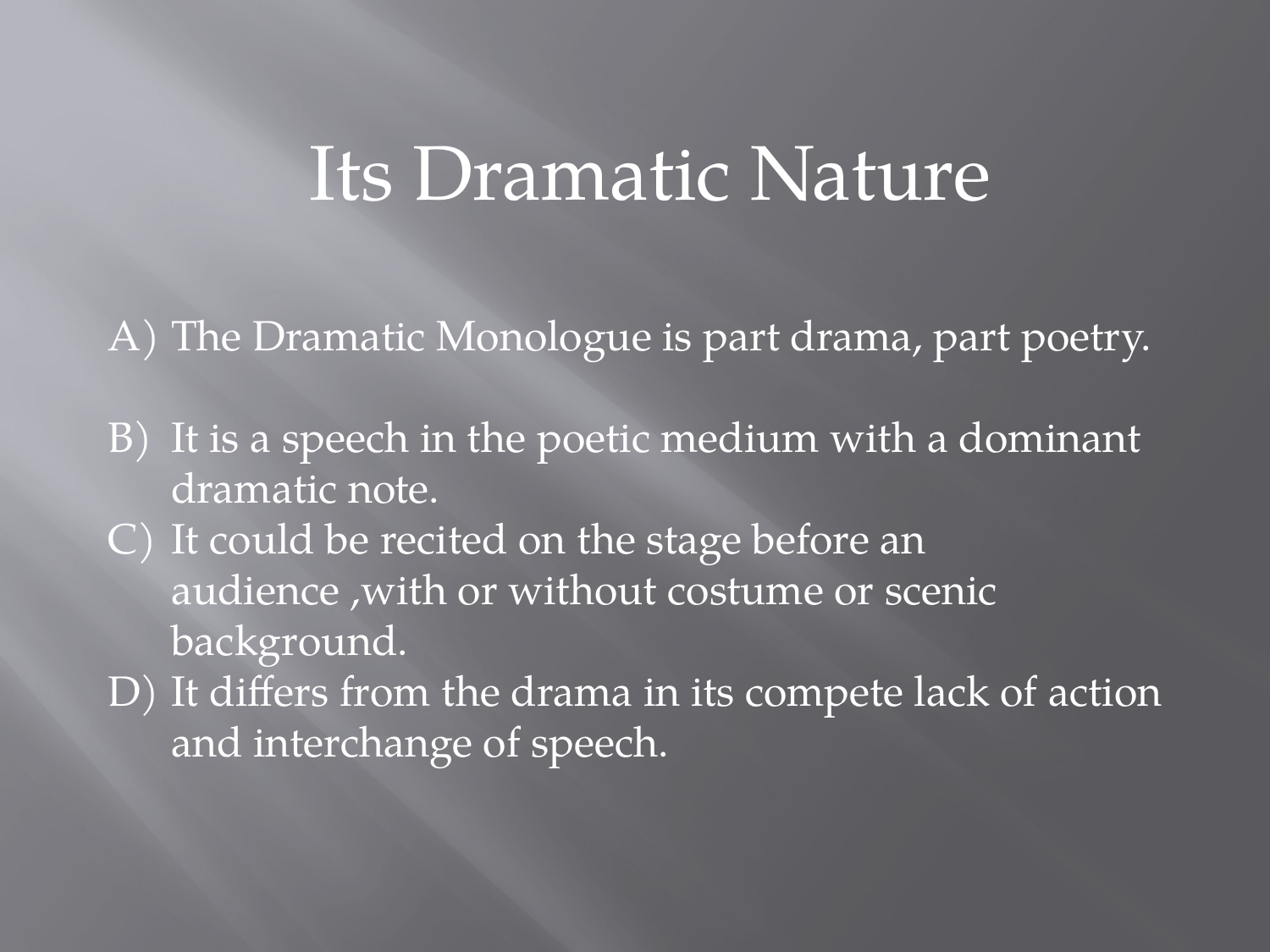

Its Dramatic Nature

The Dramatic Monologue is part drama, part poetry.

It is a speech in the poetic medium with a dominant dramatic note.
It could be recited on the stage before an audience ,with or without costume or scenic background.
It differs from the drama in its compete lack of action and interchange of speech.